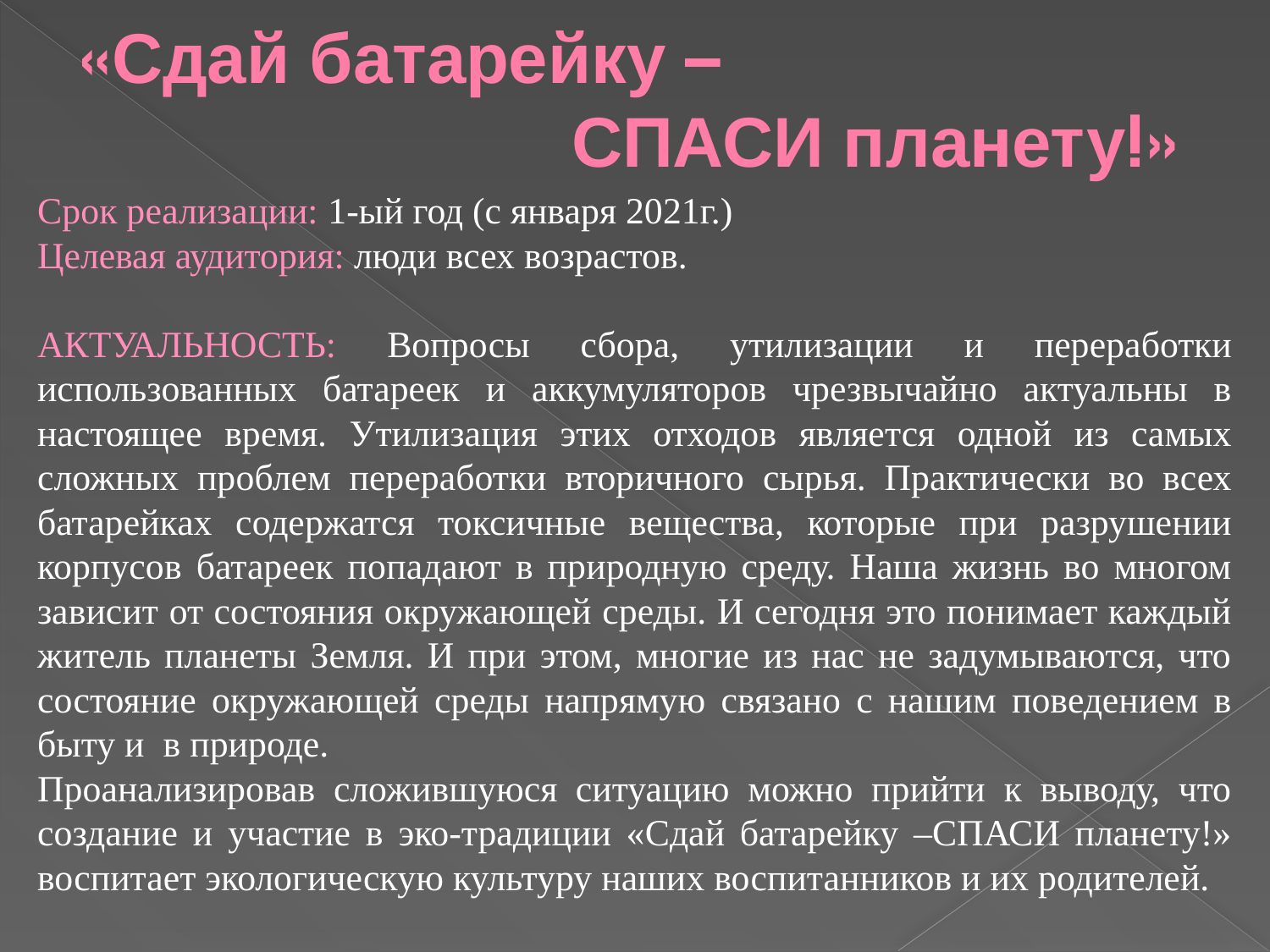

# «Сдай батарейку – СПАСИ планету!»

Срок реализации: 1-ый год (с января 2021г.)
Целевая аудитория: люди всех возрастов.

АКТУАЛЬНОСТЬ: Вопросы сбора, утилизации и переработки использованных батареек и аккумуляторов чрезвычайно актуальны в настоящее время. Утилизация этих отходов является одной из самых сложных проблем переработки вторичного сырья. Практически во всех батарейках содержатся токсичные вещества, которые при разрушении корпусов батареек попадают в природную среду. Наша жизнь во многом зависит от состояния окружающей среды. И сегодня это понимает каждый житель планеты Земля. И при этом, многие из нас не задумываются, что состояние окружающей среды напрямую связано с нашим поведением в быту и  в природе.
Проанализировав сложившуюся ситуацию можно прийти к выводу, что создание и участие в эко-традиции «Сдай батарейку –СПАСИ планету!» воспитает экологическую культуру наших воспитанников и их родителей.